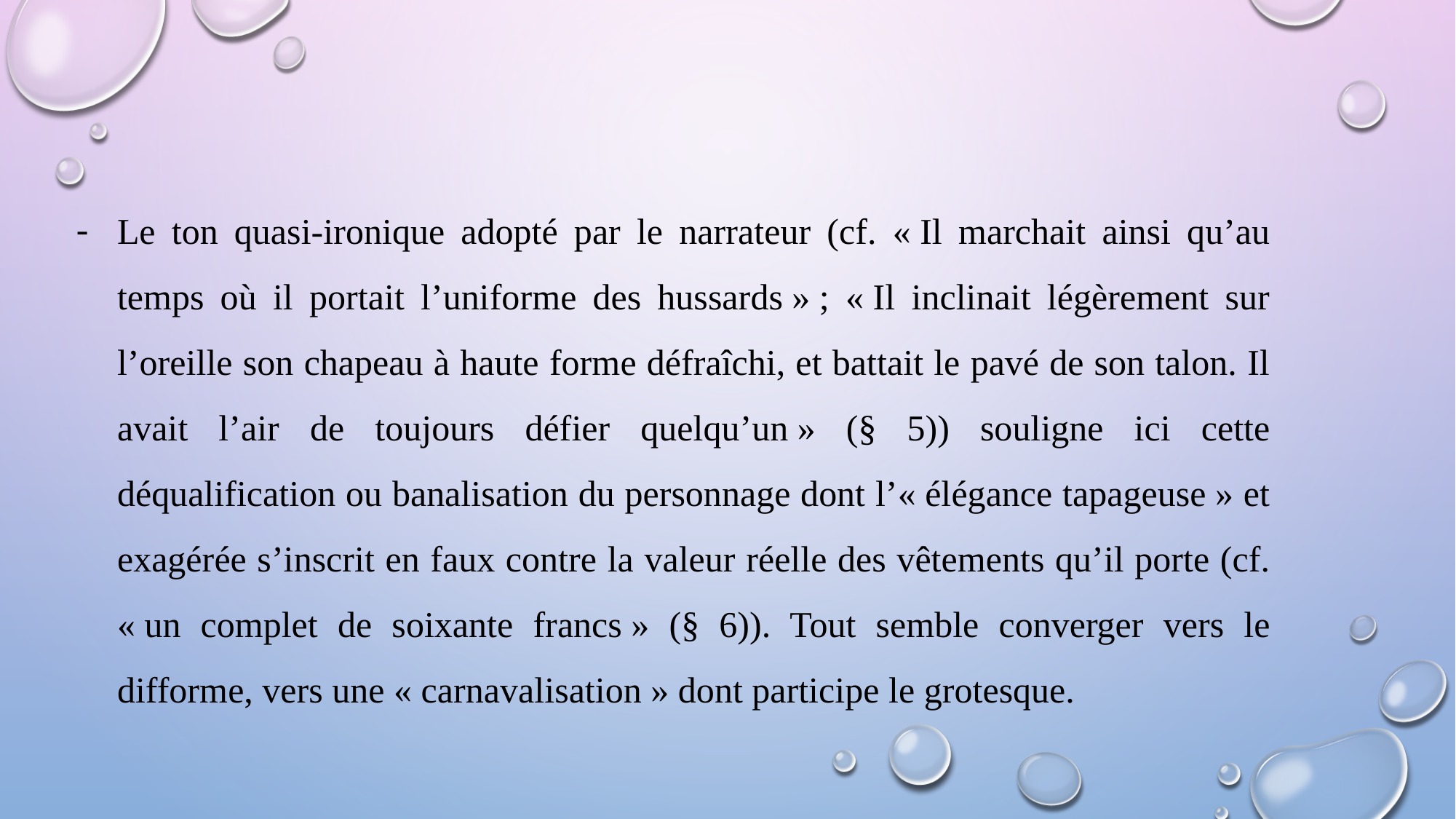

Le ton quasi-ironique adopté par le narrateur (cf. « Il marchait ainsi qu’au temps où il portait l’uniforme des hussards » ; « Il inclinait légèrement sur l’oreille son chapeau à haute forme défraîchi, et battait le pavé de son talon. Il avait l’air de toujours défier quelqu’un » (§ 5)) souligne ici cette déqualification ou banalisation du personnage dont l’« élégance tapageuse » et exagérée s’inscrit en faux contre la valeur réelle des vêtements qu’il porte (cf. « un complet de soixante francs » (§ 6)). Tout semble converger vers le difforme, vers une « carnavalisation » dont participe le grotesque.